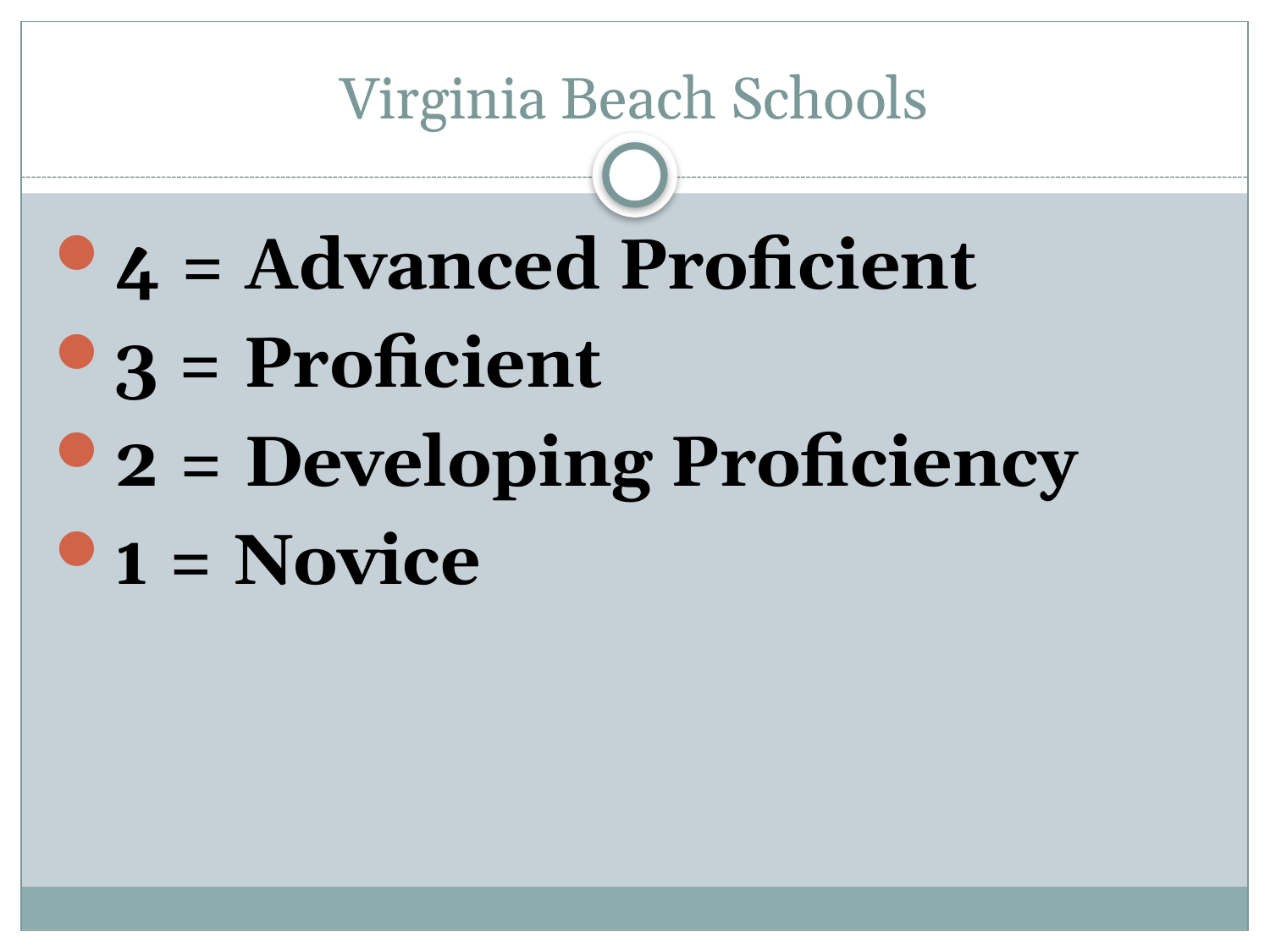

# Virginia Beach Schools
4 = Advanced Proficient
3 = Proficient
2 = Developing Proficiency
1 = Novice